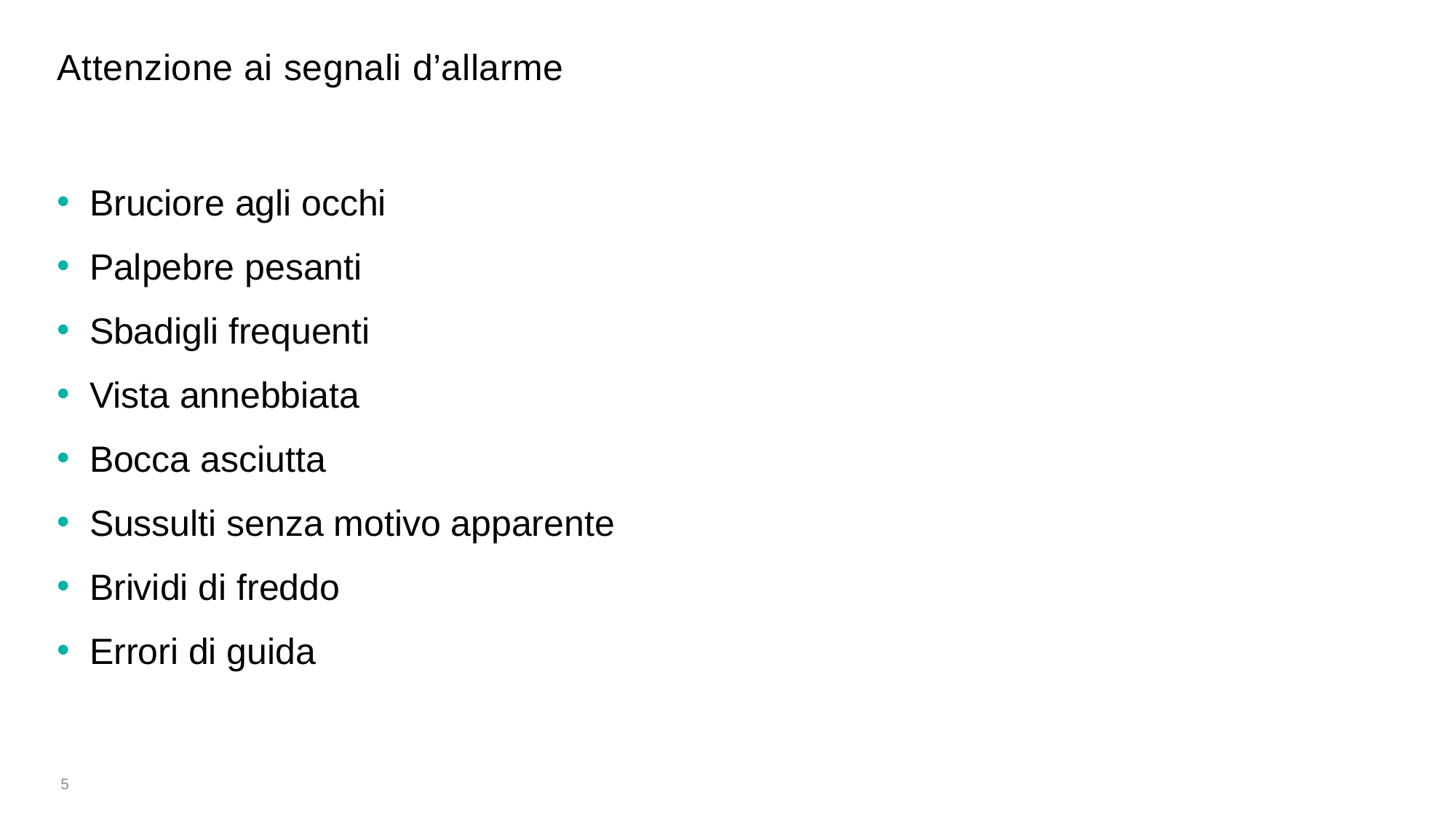

# Attenzione ai segnali d’allarme
Bruciore agli occhi
Palpebre pesanti
Sbadigli frequenti
Vista annebbiata
Bocca asciutta
Sussulti senza motivo apparente
Brividi di freddo
Errori di guida
5